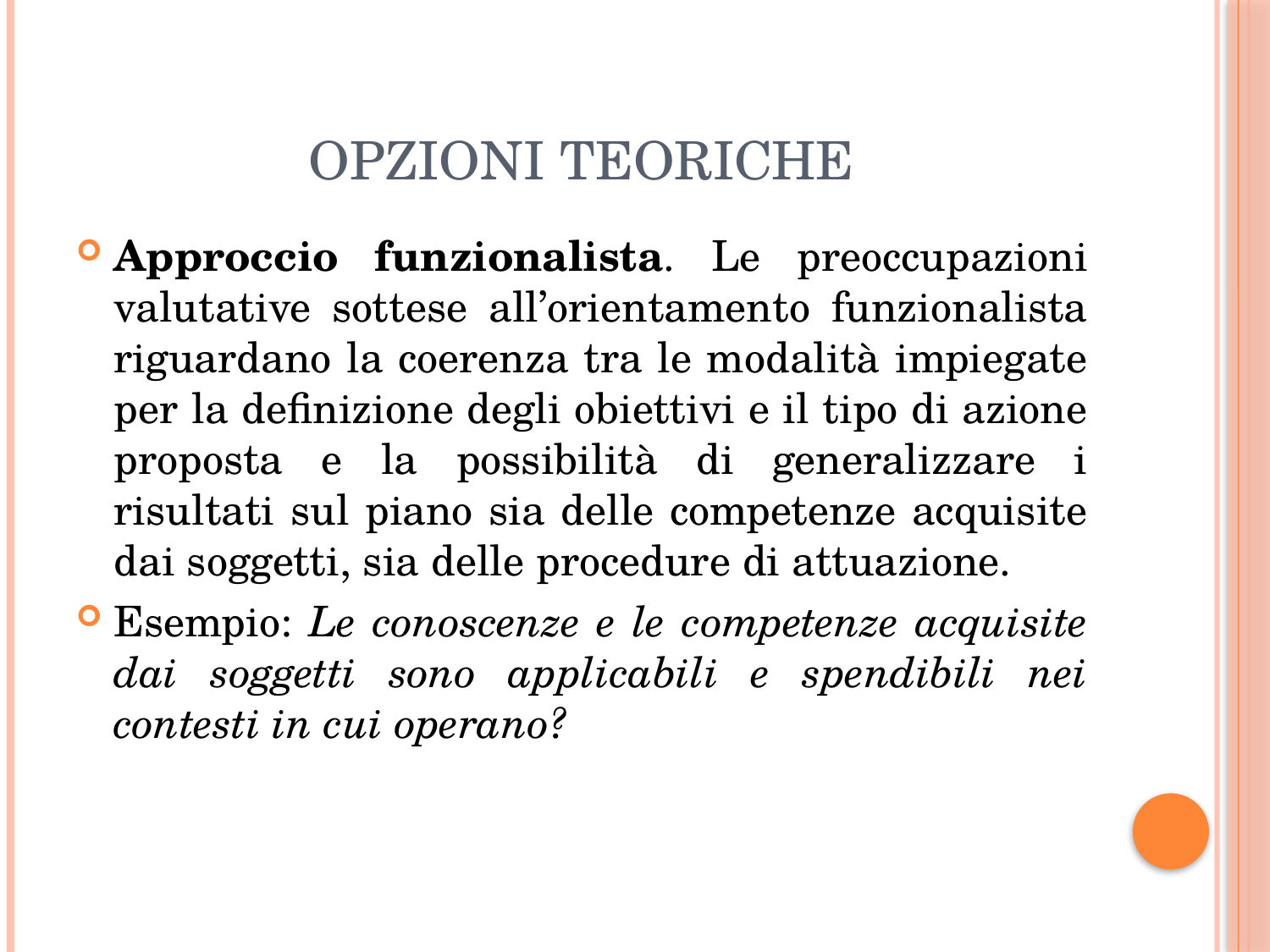

# Opzioni teoriche
Approccio funzionalista. Le preoccupazioni valutative sottese all’orientamento funzionalista riguardano la coerenza tra le modalità impiegate per la definizione degli obiettivi e il tipo di azione proposta e la possibilità di generalizzare i risultati sul piano sia delle competenze acquisite dai soggetti, sia delle procedure di attuazione.
Esempio: Le conoscenze e le competenze acquisite dai soggetti sono applicabili e spendibili nei contesti in cui operano?